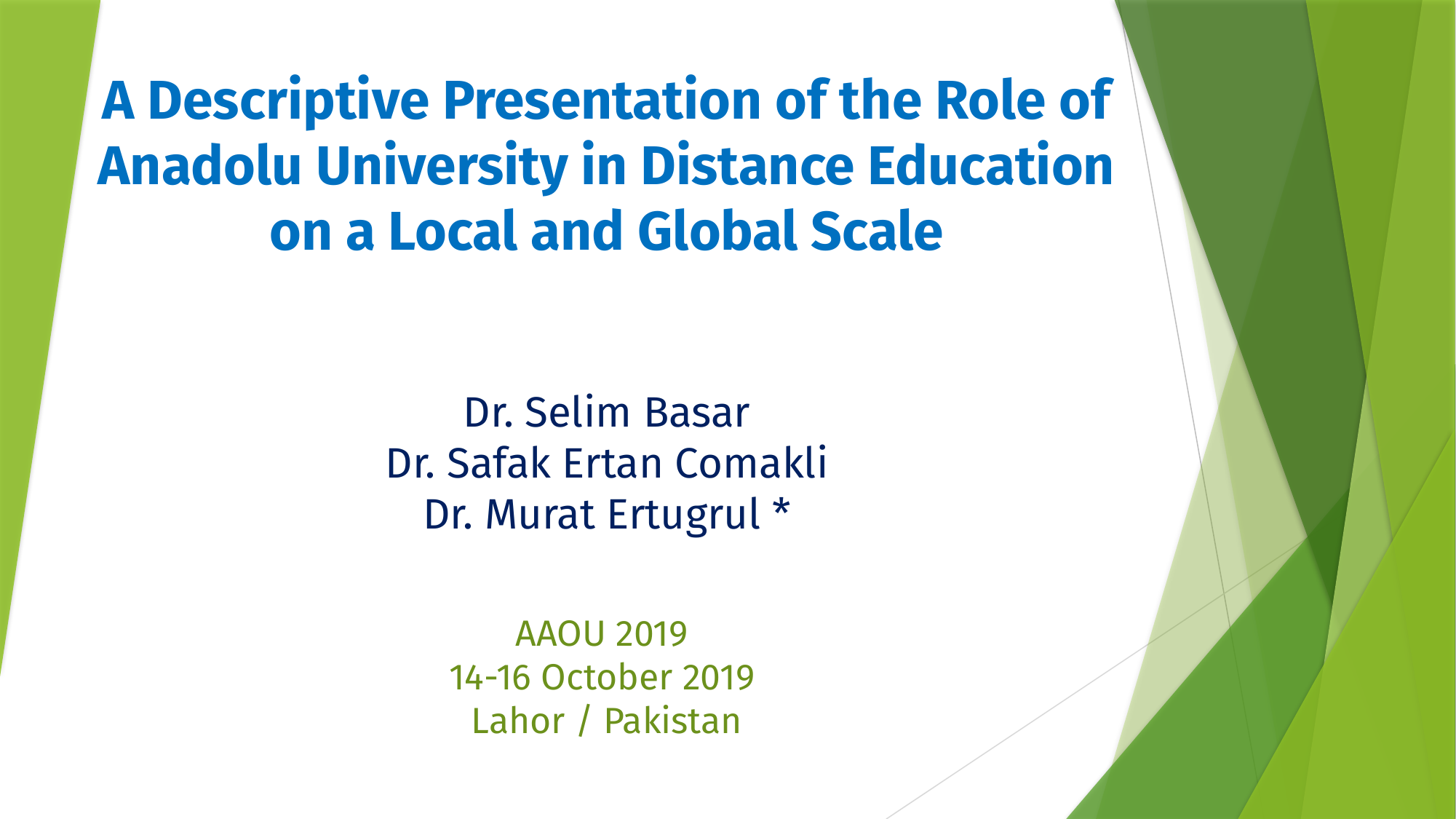

# A Descriptive Presentation of the Role of Anadolu University in Distance Education on a Local and Global Scale Dr. Selim Basar Dr. Safak Ertan Comakli Dr. Murat Ertugrul * AAOU 2019 14-16 October 2019 Lahor / Pakistan